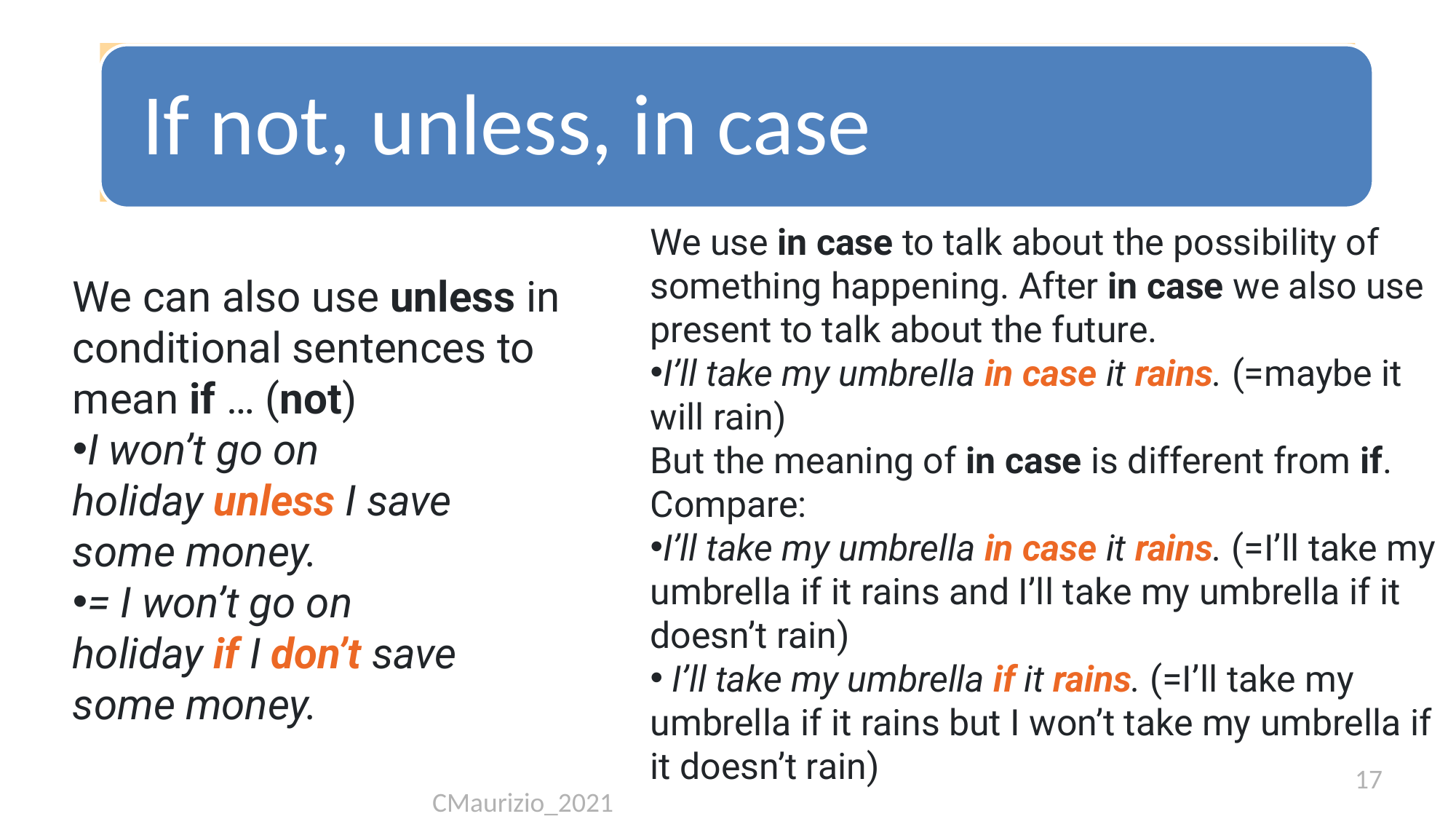

If not, unless, in case
 
We can also use unless in conditional sentences to mean if … (not)
I won’t go on holiday unless I save some money.
= I won’t go on holiday if I don’t save some money.

We use in case to talk about the possibility of something happening. After in case we also use present to talk about the future.
I’ll take my umbrella in case it rains. (=maybe it will rain)
But the meaning of in case is different from if. Compare:
I’ll take my umbrella in case it rains. (=I’ll take my umbrella if it rains and I’ll take my umbrella if it doesn’t rain)
 I’ll take my umbrella if it rains. (=I’ll take my umbrella if it rains but I won’t take my umbrella if it doesn’t rain)

17
CMaurizio_2021